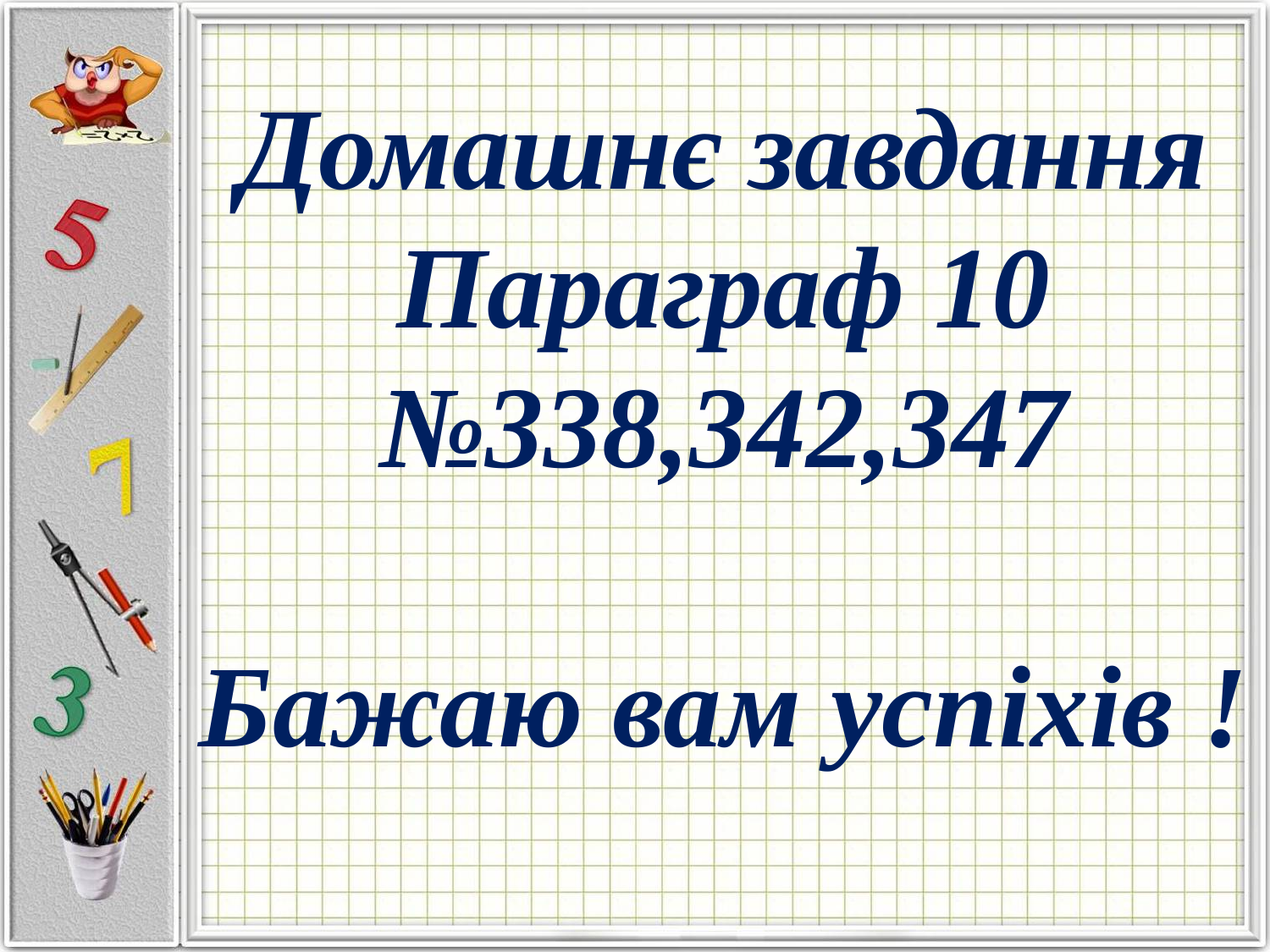

Домашнє завдання
Параграф 10
№338,342,347

Бажаю вам успіхів !